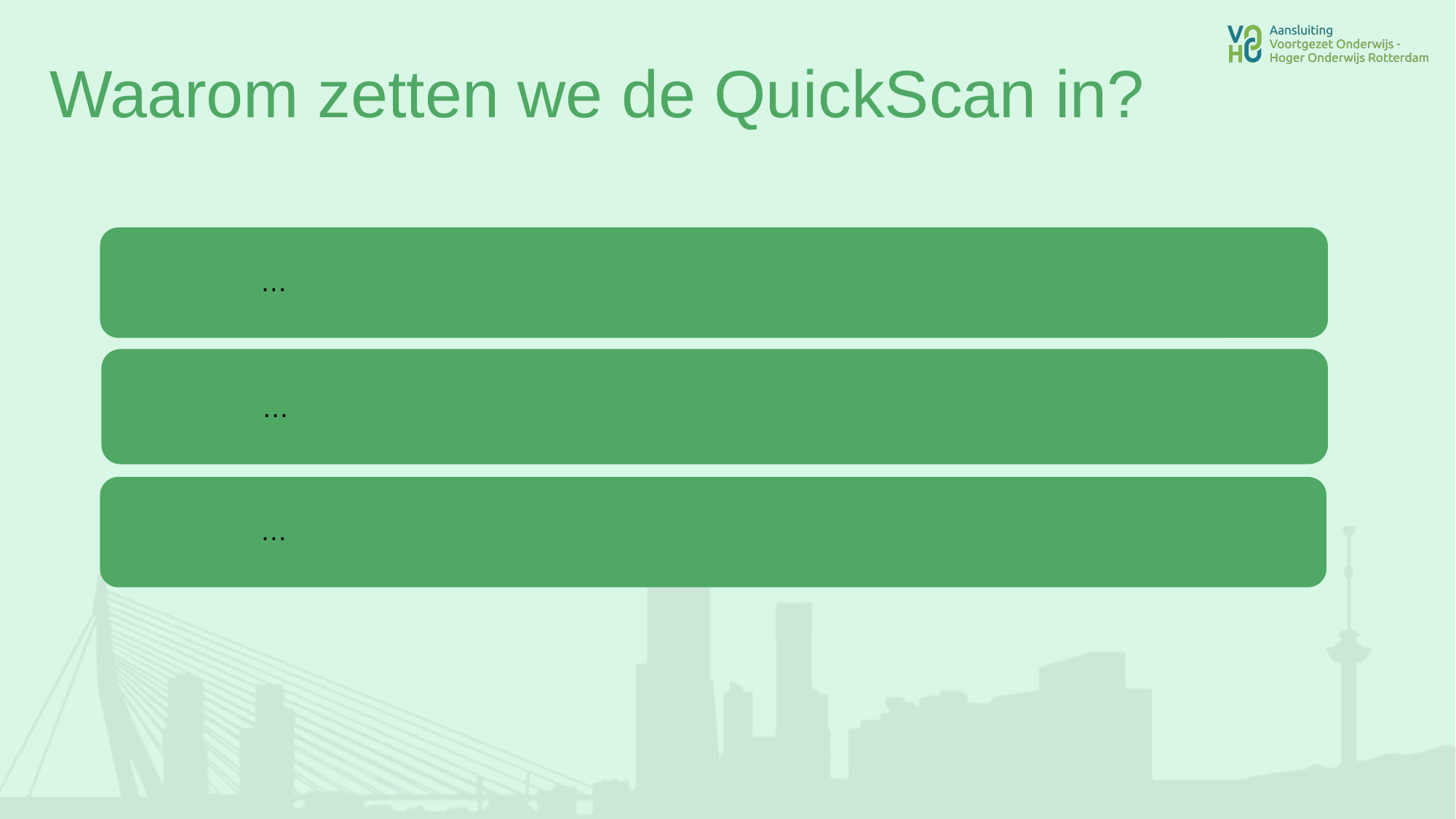

# Waarom zetten we de QuickScan in?

…
…
…